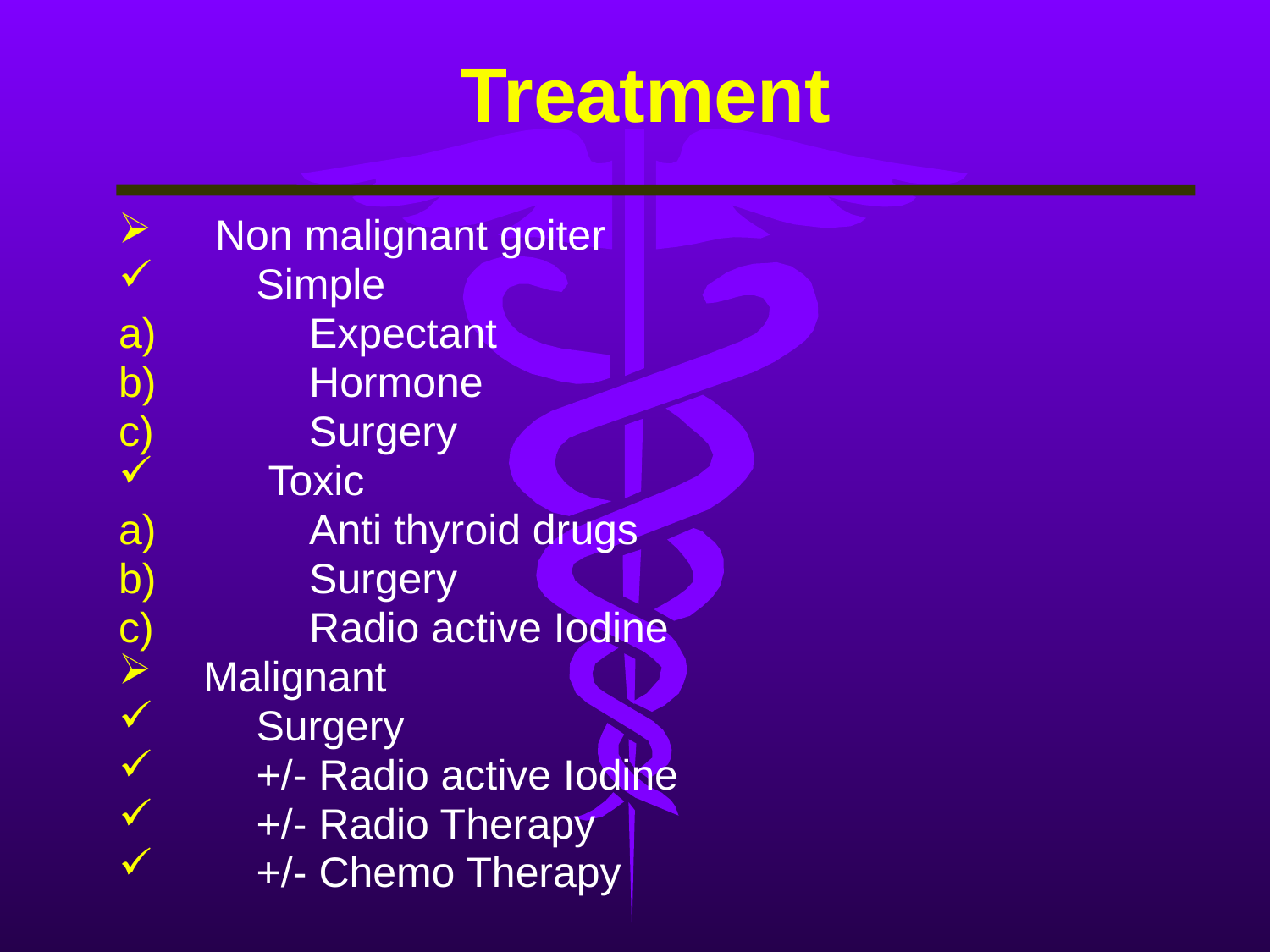

# Treatment

 Non malignant goiter
Simple
Expectant
Hormone
Surgery
 Toxic
Anti thyroid drugs
Surgery
Radio active Iodine
Malignant
Surgery
+/- Radio active Iodine
+/- Radio Therapy
+/- Chemo Therapy